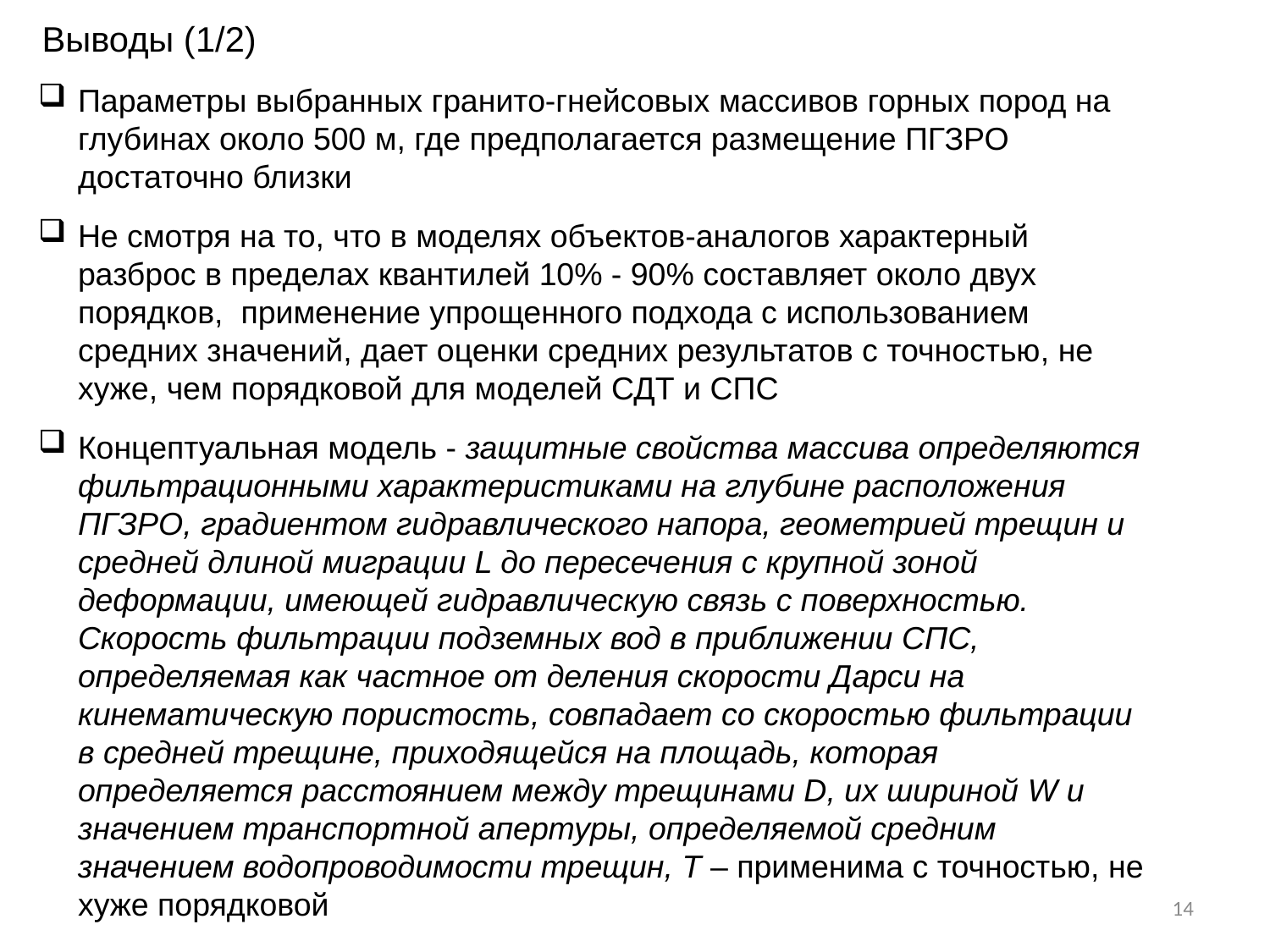

Выводы (1/2)
Параметры выбранных гранито-гнейсовых массивов горных пород на глубинах около 500 м, где предполагается размещение ПГЗРО достаточно близки
Не смотря на то, что в моделях объектов-аналогов характерный разброс в пределах квантилей 10% - 90% составляет около двух порядков,  применение упрощенного подхода с использованием средних значений, дает оценки средних результатов с точностью, не хуже, чем порядковой для моделей СДТ и СПС
Концептуальная модель - защитные свойства массива определяются фильтрационными характеристиками на глубине расположения ПГЗРО, градиентом гидравлического напора, геометрией трещин и средней длиной миграции L до пересечения с крупной зоной деформации, имеющей гидравлическую связь с поверхностью. Скорость фильтрации подземных вод в приближении СПС, определяемая как частное от деления скорости Дарси на кинематическую пористость, совпадает со скоростью фильтрации в средней трещине, приходящейся на площадь, которая определяется расстоянием между трещинами D, их шириной W и значением транспортной апертуры, определяемой средним значением водопроводимости трещин, Т – применима с точностью, не хуже порядковой
14